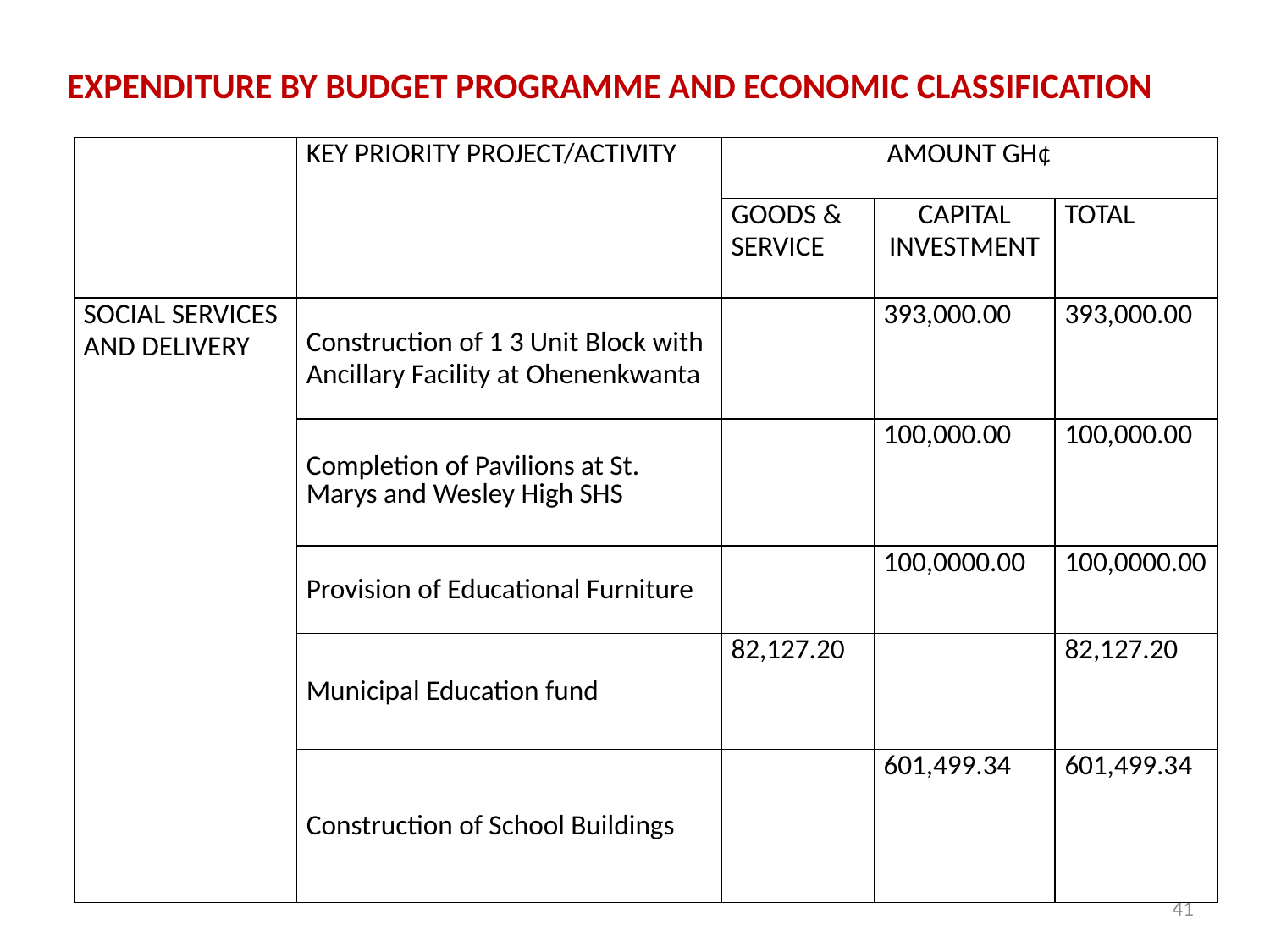

# EXPENDITURE BY BUDGET PROGRAMME AND ECONOMIC CLASSIFICATION
|  | KEY PRIORITY PROJECT/ACTIVITY | AMOUNT GH¢ |  |  |
| --- | --- | --- | --- | --- |
|  |  | GOODS & SERVICE | CAPITAL INVESTMENT | TOTAL |
| SOCIAL SERVICES AND DELIVERY | Construction of 1 3 Unit Block with Ancillary Facility at Ohenenkwanta |  | 393,000.00 | 393,000.00 |
|  | Completion of Pavilions at St. Marys and Wesley High SHS |  | 100,000.00 | 100,000.00 |
|  | Provision of Educational Furniture |  | 100,0000.00 | 100,0000.00 |
|  | Municipal Education fund | 82,127.20 |  | 82,127.20 |
|  | Construction of School Buildings |  | 601,499.34 | 601,499.34 |
41